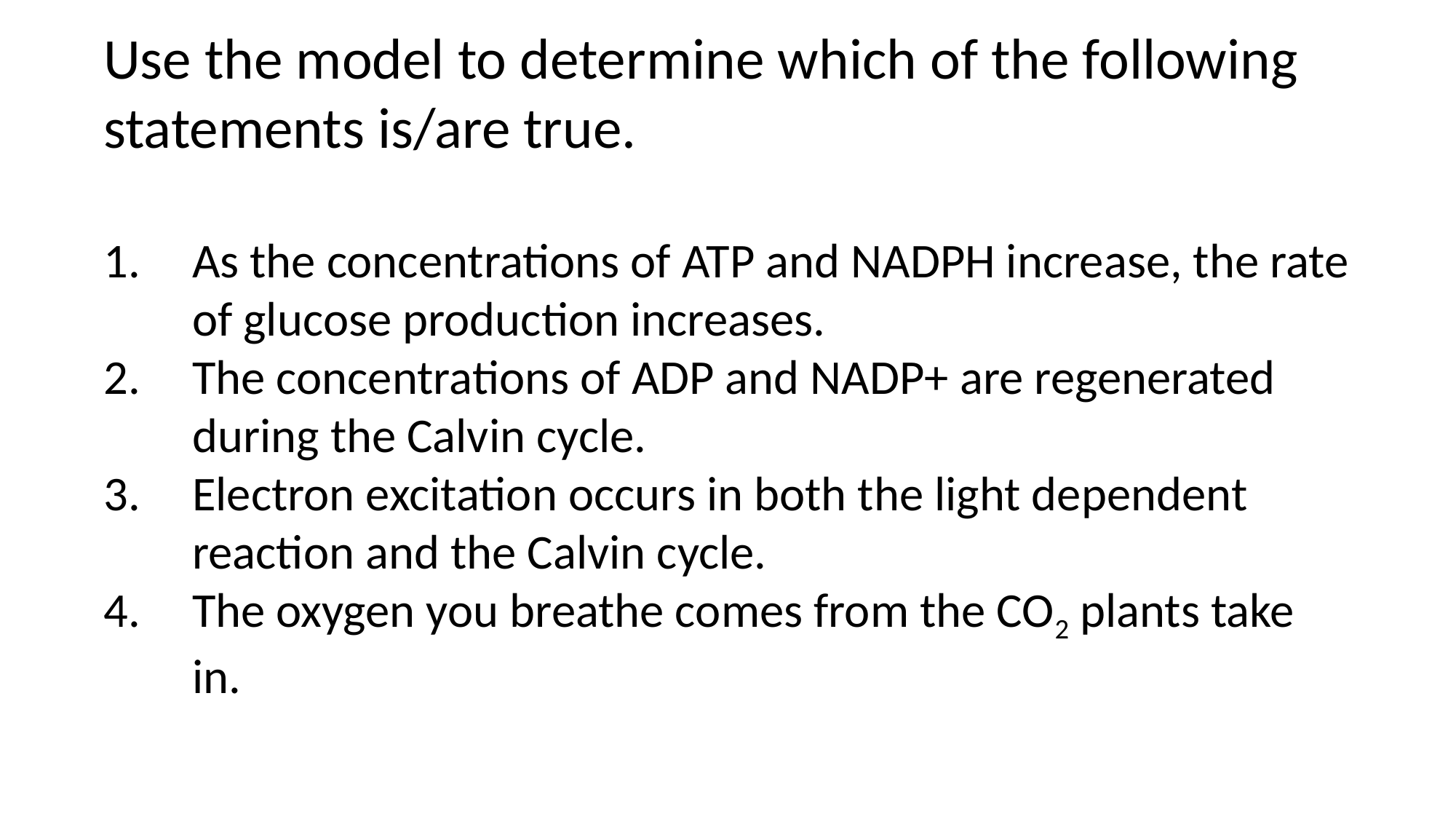

Use the model to determine which of the following statements is/are true.

As the concentrations of ATP and NADPH increase, the rate of glucose production increases.
The concentrations of ADP and NADP+ are regenerated during the Calvin cycle.
Electron excitation occurs in both the light dependent reaction and the Calvin cycle.
The oxygen you breathe comes from the CO2 plants take in.